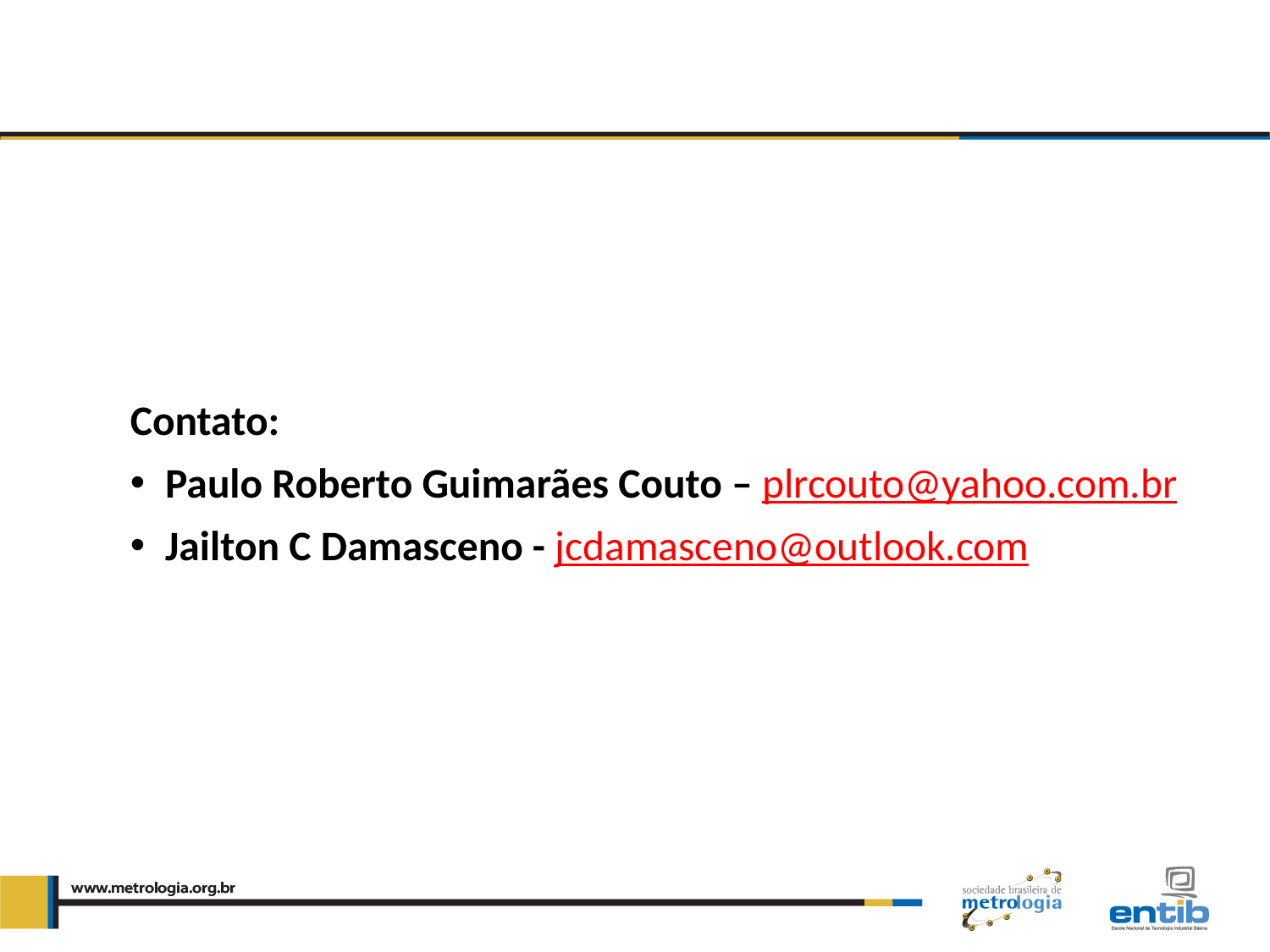

# Contato:
Paulo Roberto Guimarães Couto – plrcouto@yahoo.com.br
Jailton C Damasceno - jcdamasceno@outlook.com